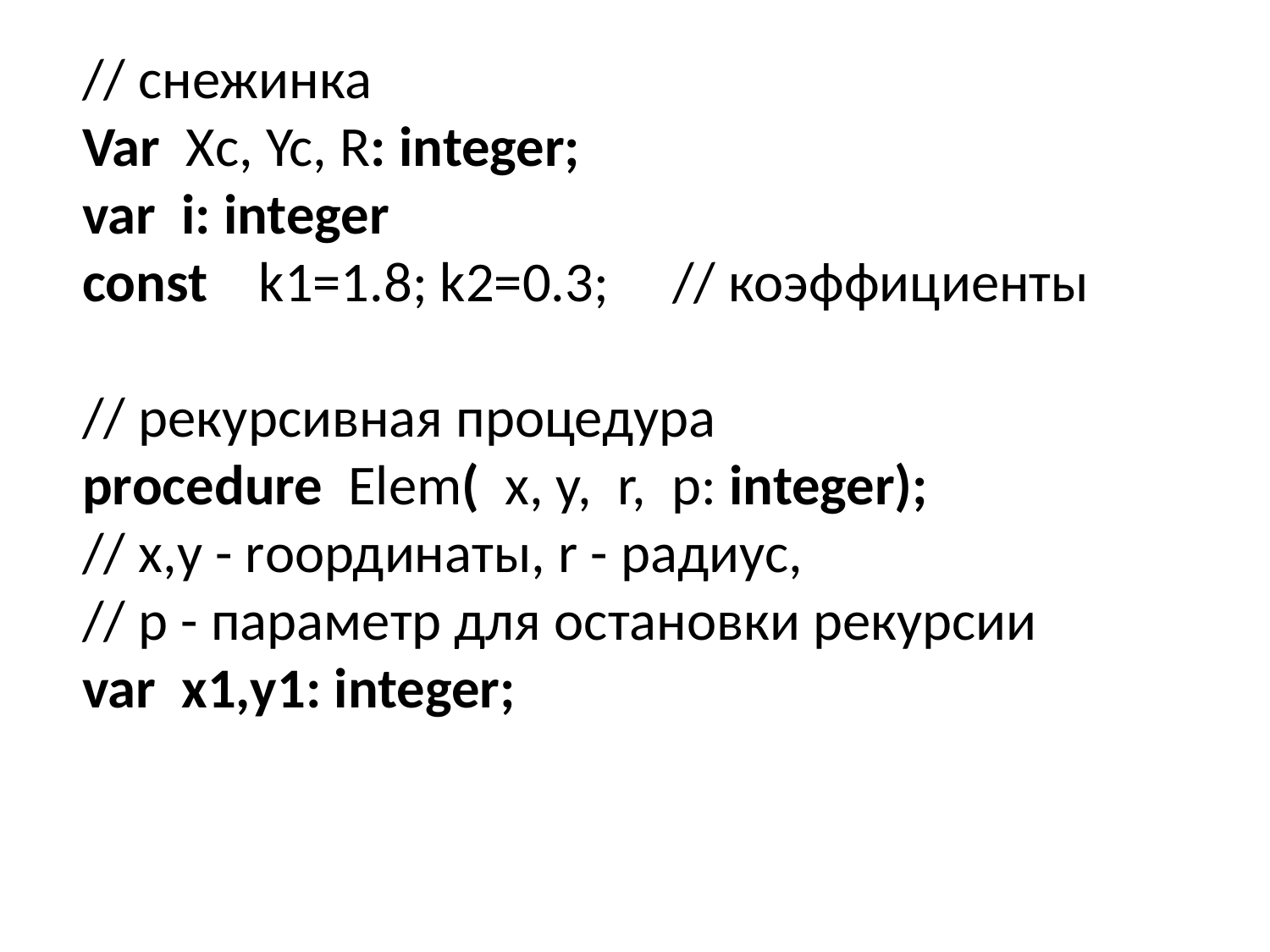

// снежинка
Var  Xc, Yc, R: integer;
var  i: integer
const    k1=1.8; k2=0.3;     // коэффициенты

// рекурсивная процедура
procedure  Elem(  x, y,  r,  p: integer);
// x,y - rоординаты, r - радиус,
// p - параметр для остановки рекурсии
var  x1,y1: integer;